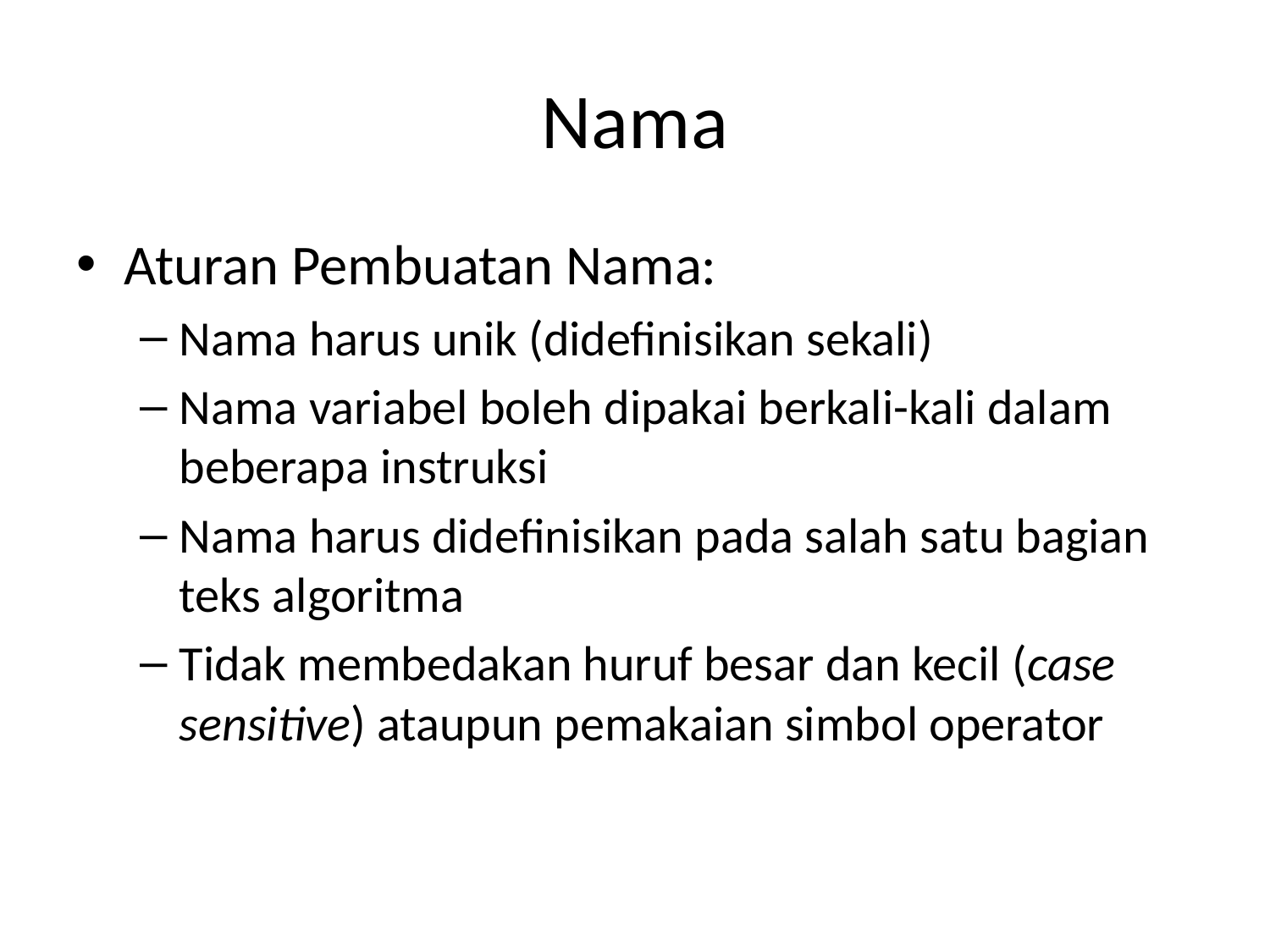

# Nama
Aturan Pembuatan Nama:
Nama harus unik (didefinisikan sekali)
Nama variabel boleh dipakai berkali-kali dalam beberapa instruksi
Nama harus didefinisikan pada salah satu bagian teks algoritma
Tidak membedakan huruf besar dan kecil (case sensitive) ataupun pemakaian simbol operator